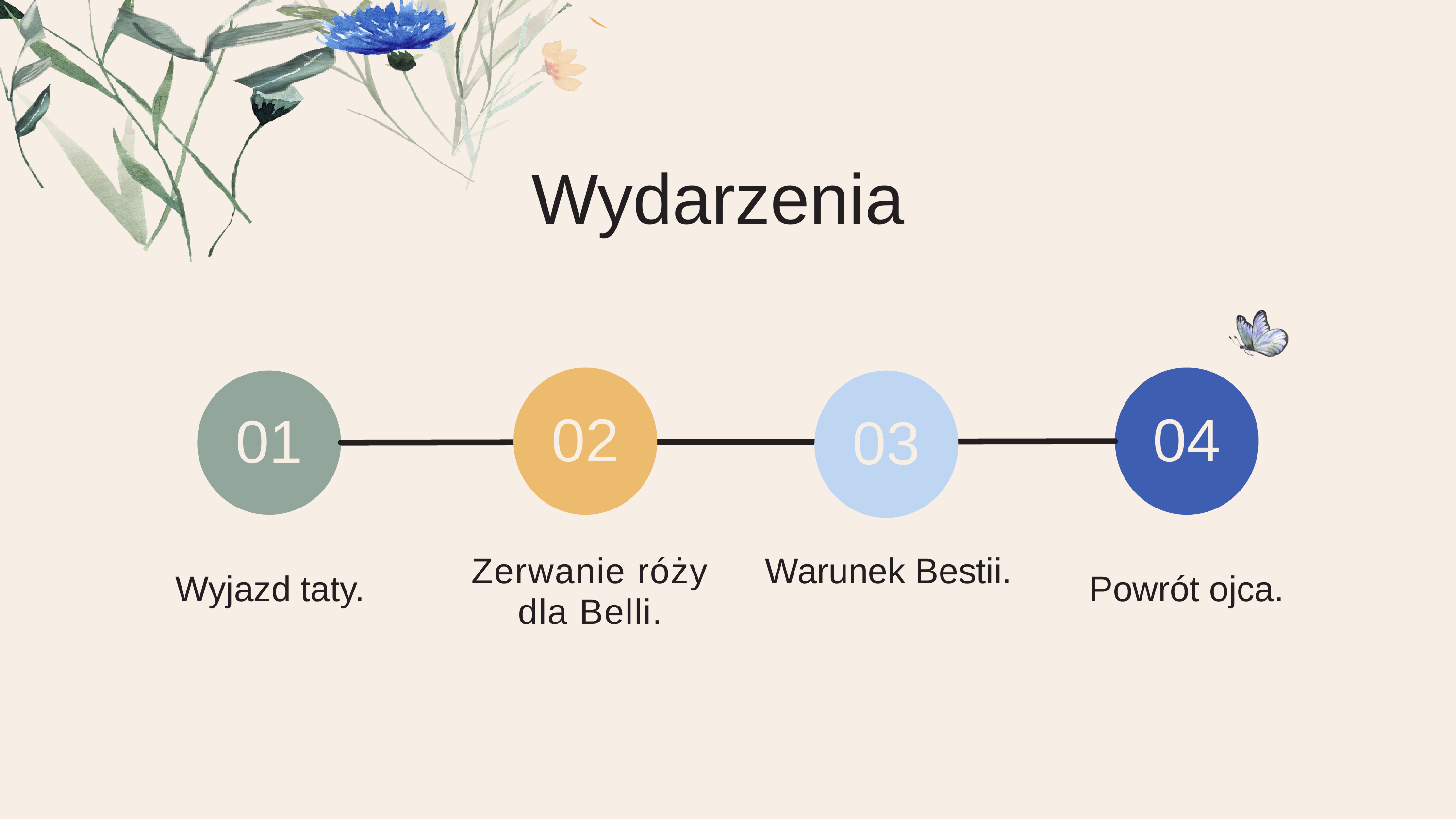

Wydarzenia

02

04

01

03

Zerwanie róży dla Belli.
Warunek Bestii.
Wyjazd taty.
Powrót ojca.